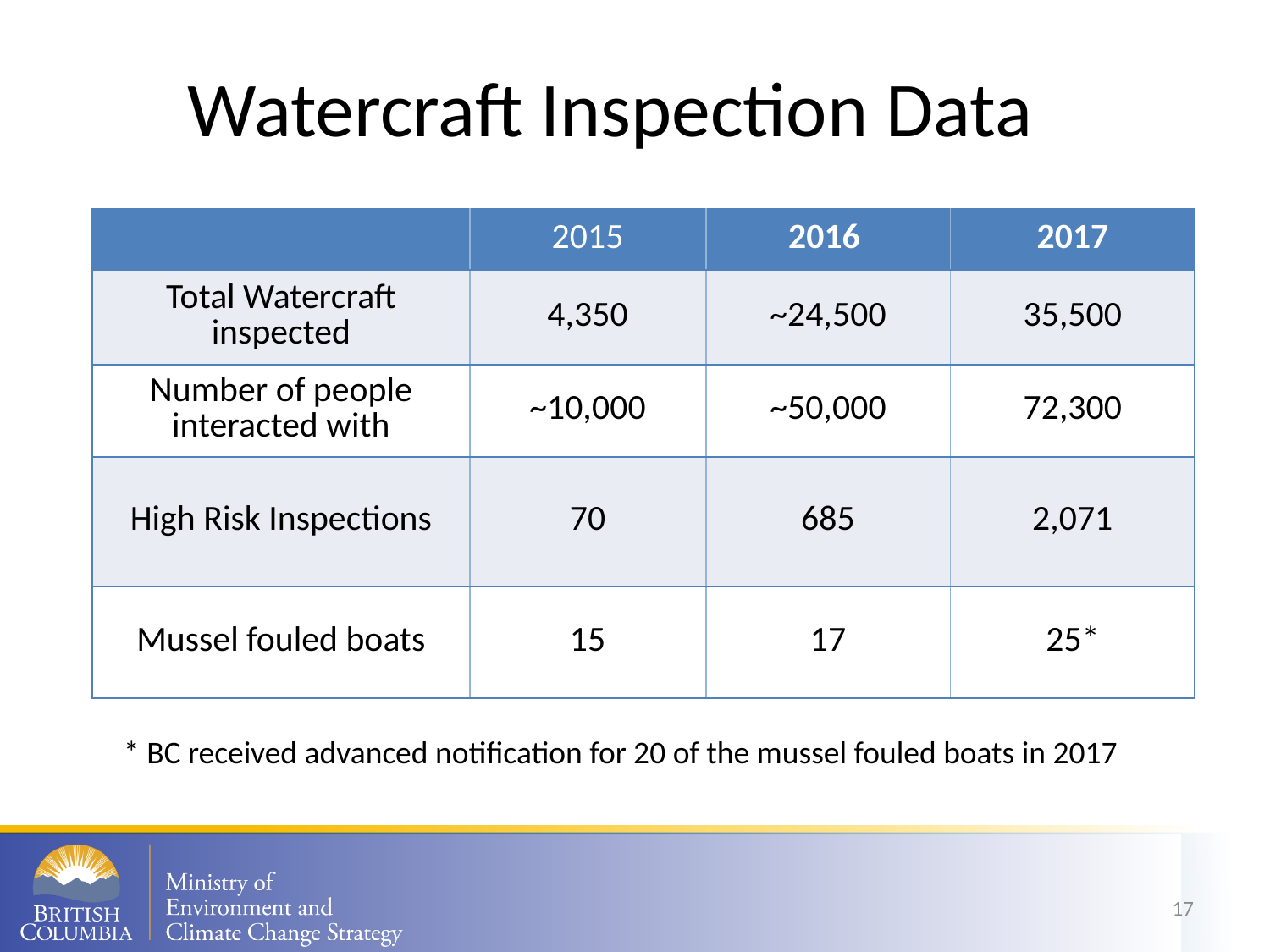

# Watercraft Inspection Data
|  | 2015 | 2016 | 2017 |
| --- | --- | --- | --- |
| Total Watercraft inspected | 4,350 | ~24,500 | 35,500 |
| Number of people interacted with | ~10,000 | ~50,000 | 72,300 |
| High Risk Inspections | 70 | 685 | 2,071 |
| Mussel fouled boats | 15 | 17 | 25\* |
* BC received advanced notification for 20 of the mussel fouled boats in 2017
17